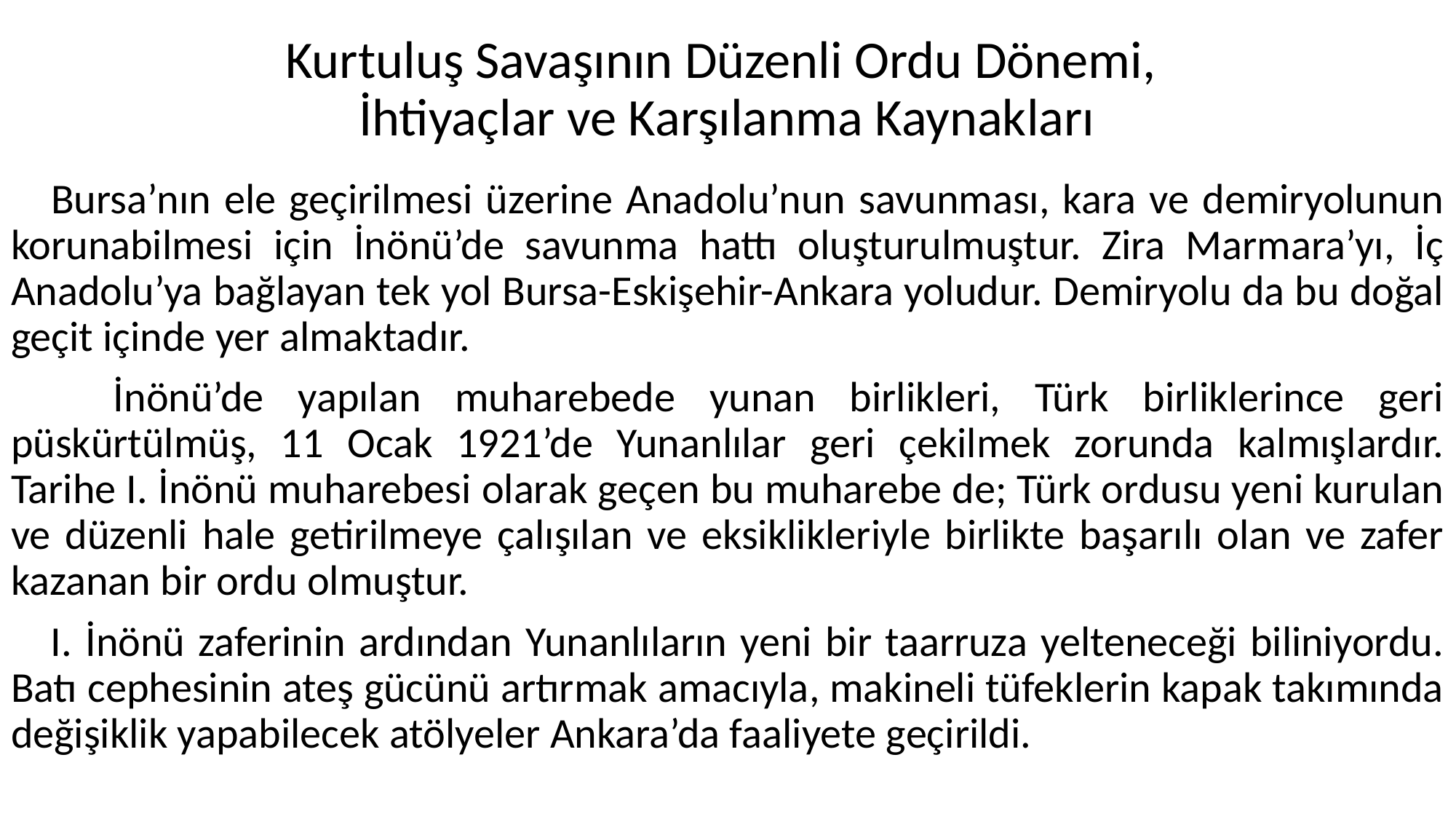

# Kurtuluş Savaşının Düzenli Ordu Dönemi, İhtiyaçlar ve Karşılanma Kaynakları
   Bursa’nın ele geçirilmesi üzerine Anadolu’nun savunması, kara ve demiryolunun korunabilmesi için İnönü’de savunma hattı oluşturulmuştur. Zira Marmara’yı, İç Anadolu’ya bağlayan tek yol Bursa-Eskişehir-Ankara yoludur. Demiryolu da bu doğal geçit içinde yer almaktadır.
   İnönü’de yapılan muharebede yunan birlikleri, Türk birliklerince geri püskürtülmüş, 11 Ocak 1921’de Yunanlılar geri çekilmek zorunda kalmışlardır. Tarihe I. İnönü muharebesi olarak geçen bu muharebe de; Türk ordusu yeni kurulan ve düzenli hale getirilmeye çalışılan ve eksiklikleriyle birlikte başarılı olan ve zafer kazanan bir ordu olmuştur.
   I. İnönü zaferinin ardından Yunanlıların yeni bir taarruza yelteneceği biliniyordu. Batı cephesinin ateş gücünü artırmak amacıyla, makineli tüfeklerin kapak takımında değişiklik yapabilecek atölyeler Ankara’da faaliyete geçirildi.